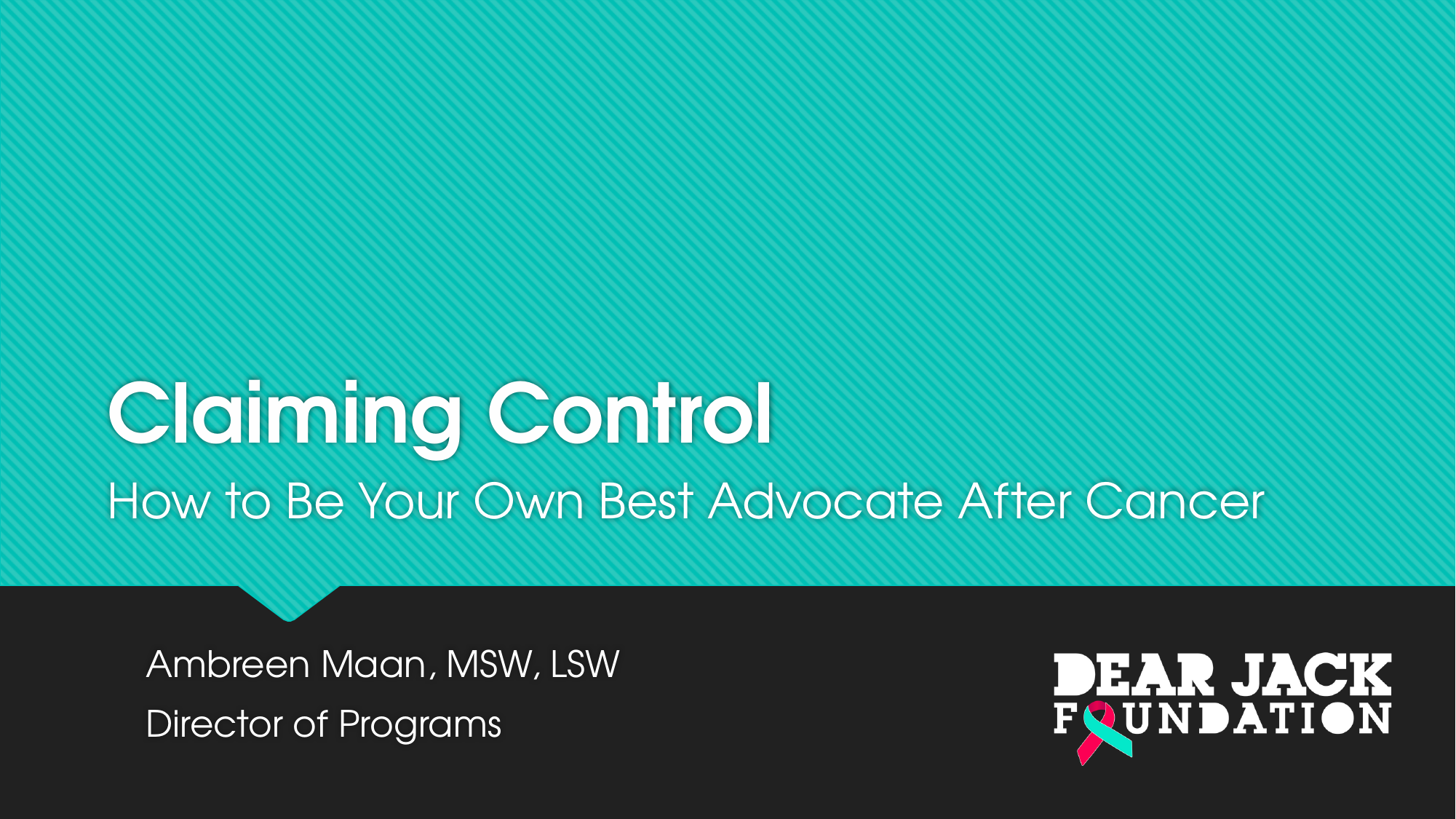

# Claiming Control
How to Be Your Own Best Advocate After Cancer
Ambreen Maan, MSW, LSW
Director of Programs